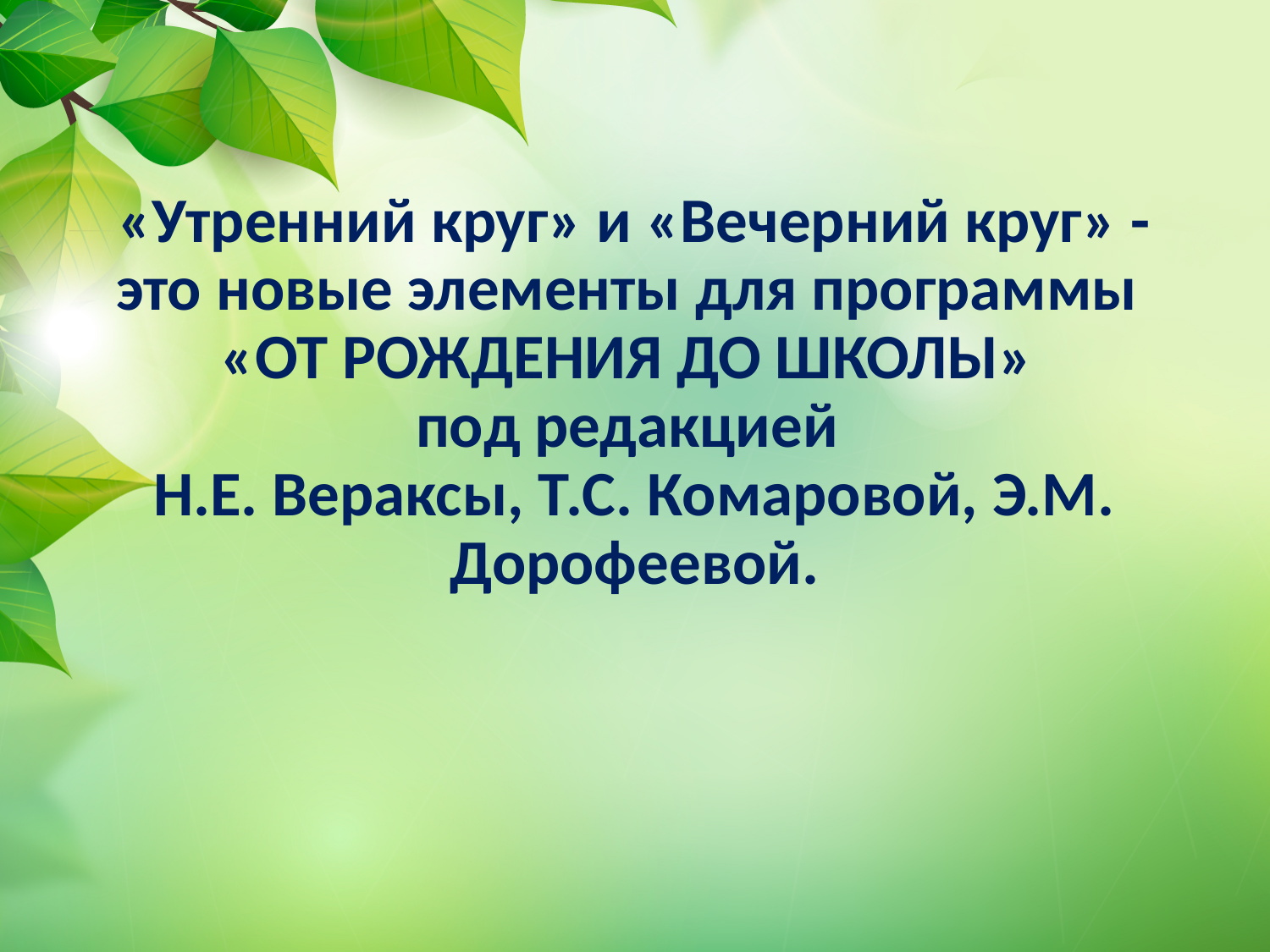

# «Утренний круг» и «Вечерний круг» - это новые элементы для программы «ОТ РОЖДЕНИЯ ДО ШКОЛЫ» под редакцией Н.Е. Вераксы, Т.С. Комаровой, Э.М. Дорофеевой.